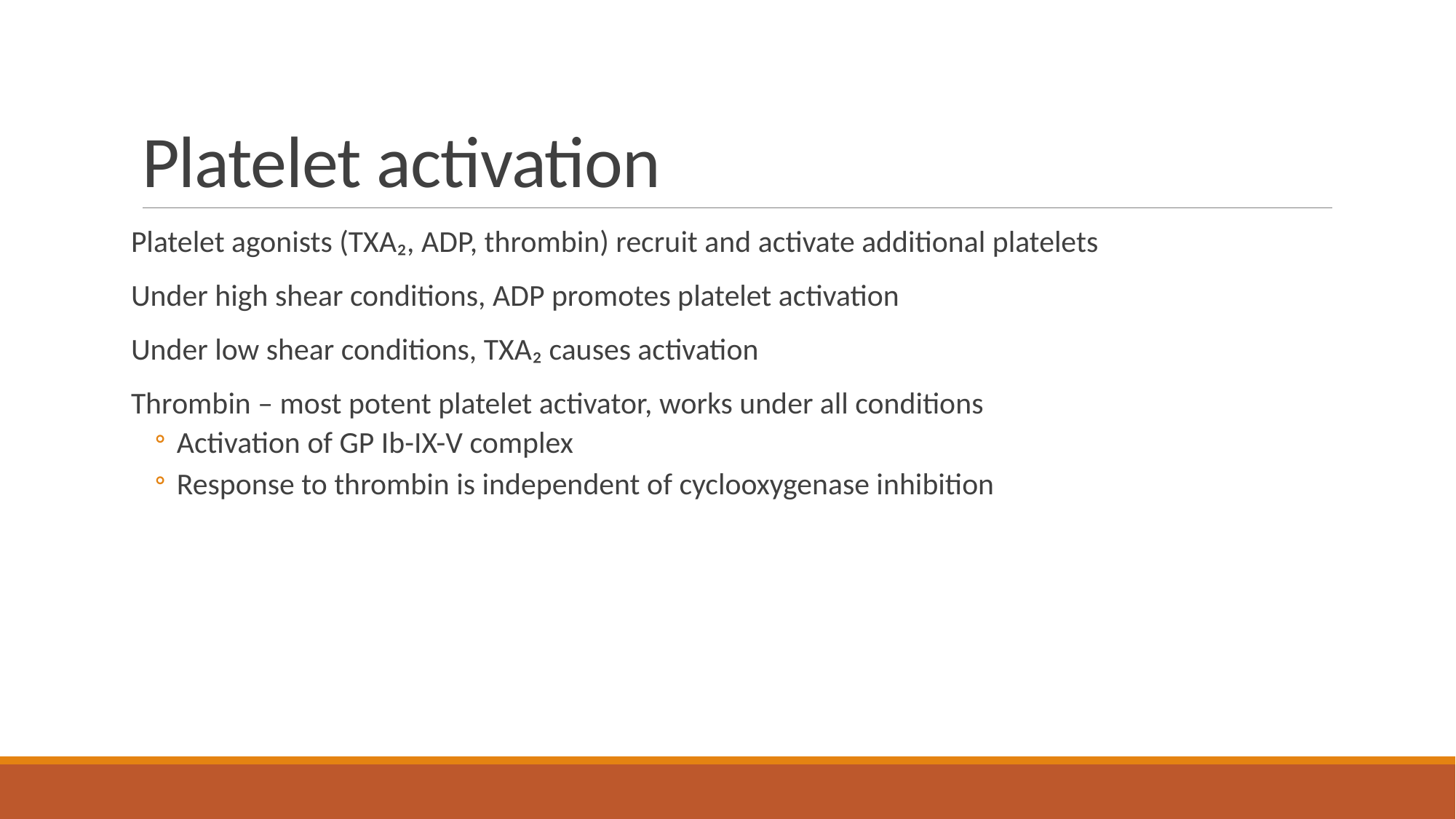

# Platelet activation
Platelet agonists (TXA₂, ADP, thrombin) recruit and activate additional platelets
Under high shear conditions, ADP promotes platelet activation
Under low shear conditions, TXA₂ causes activation
Thrombin – most potent platelet activator, works under all conditions
Activation of GP Ib-IX-V complex
Response to thrombin is independent of cyclooxygenase inhibition